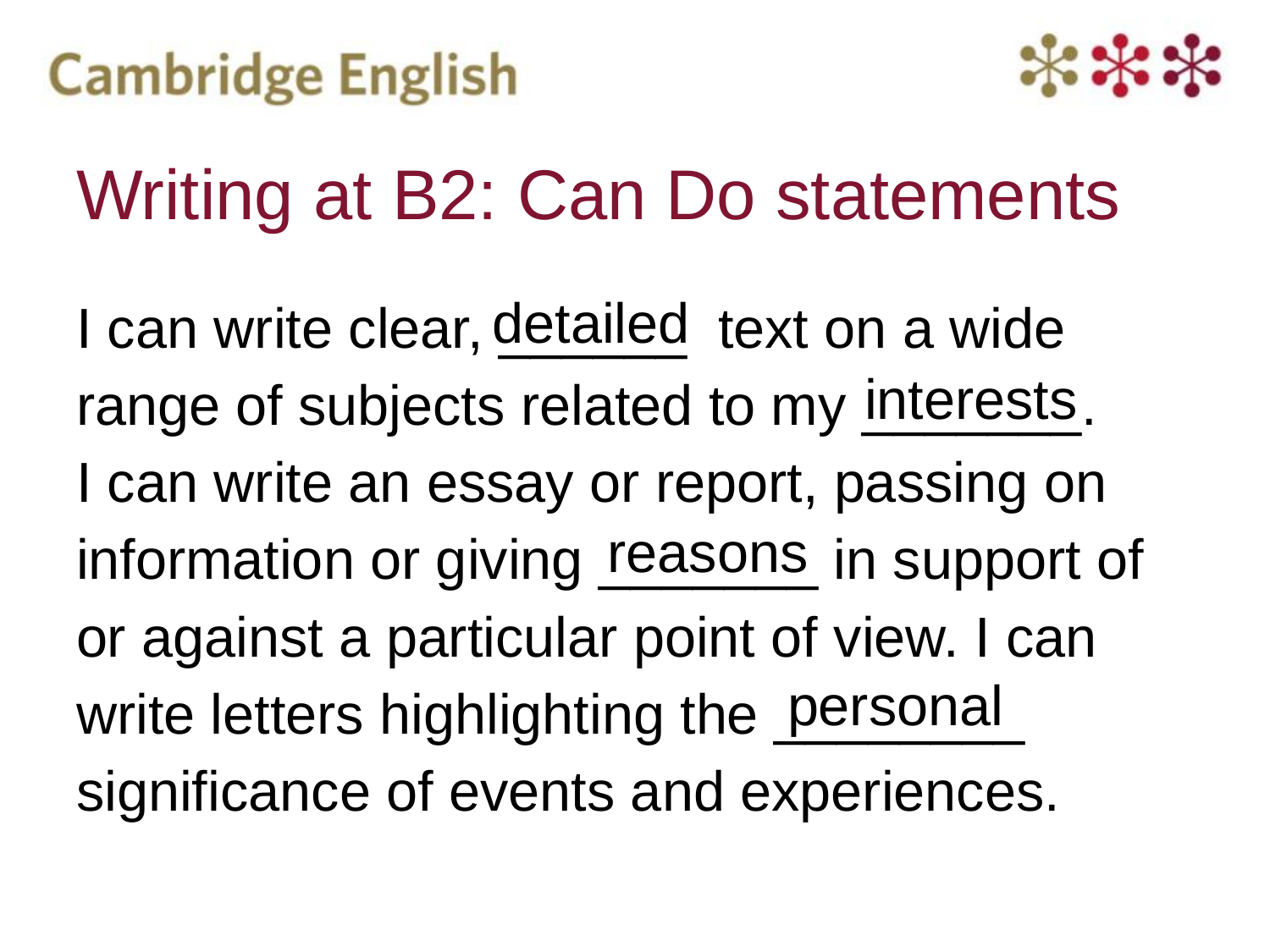

# Writing at B2: Can Do statements
I can write clear, ______  text on a wide range of subjects related to my _______.
I can write an essay or report, passing on information or giving _______ in support of or against a particular point of view. I can write letters highlighting the ________ significance of events and experiences.

detailed
interests
reasons
personal